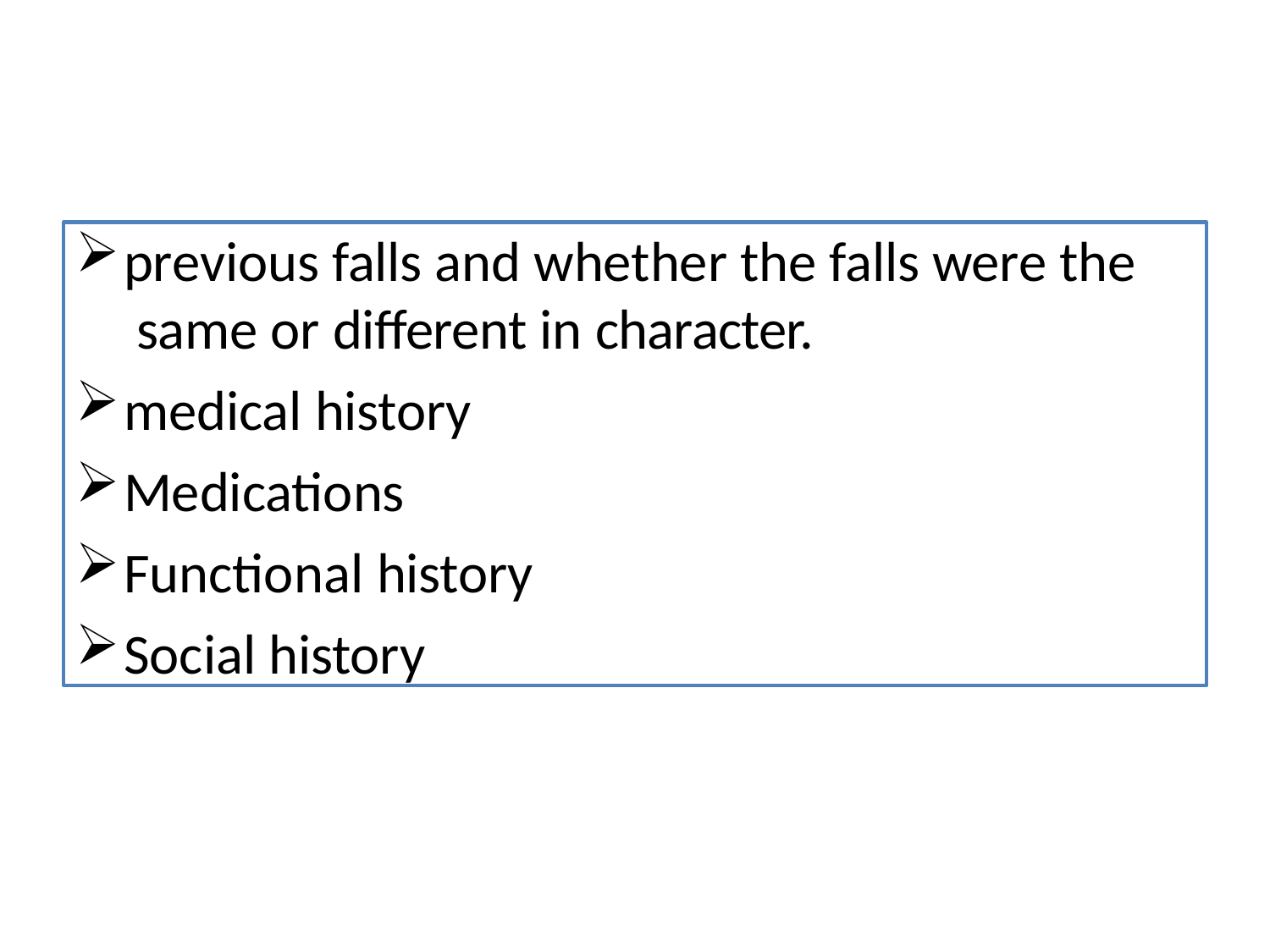

previous falls and whether the falls were the  same or different in character.
medical history
Medications
Functional history
Social history